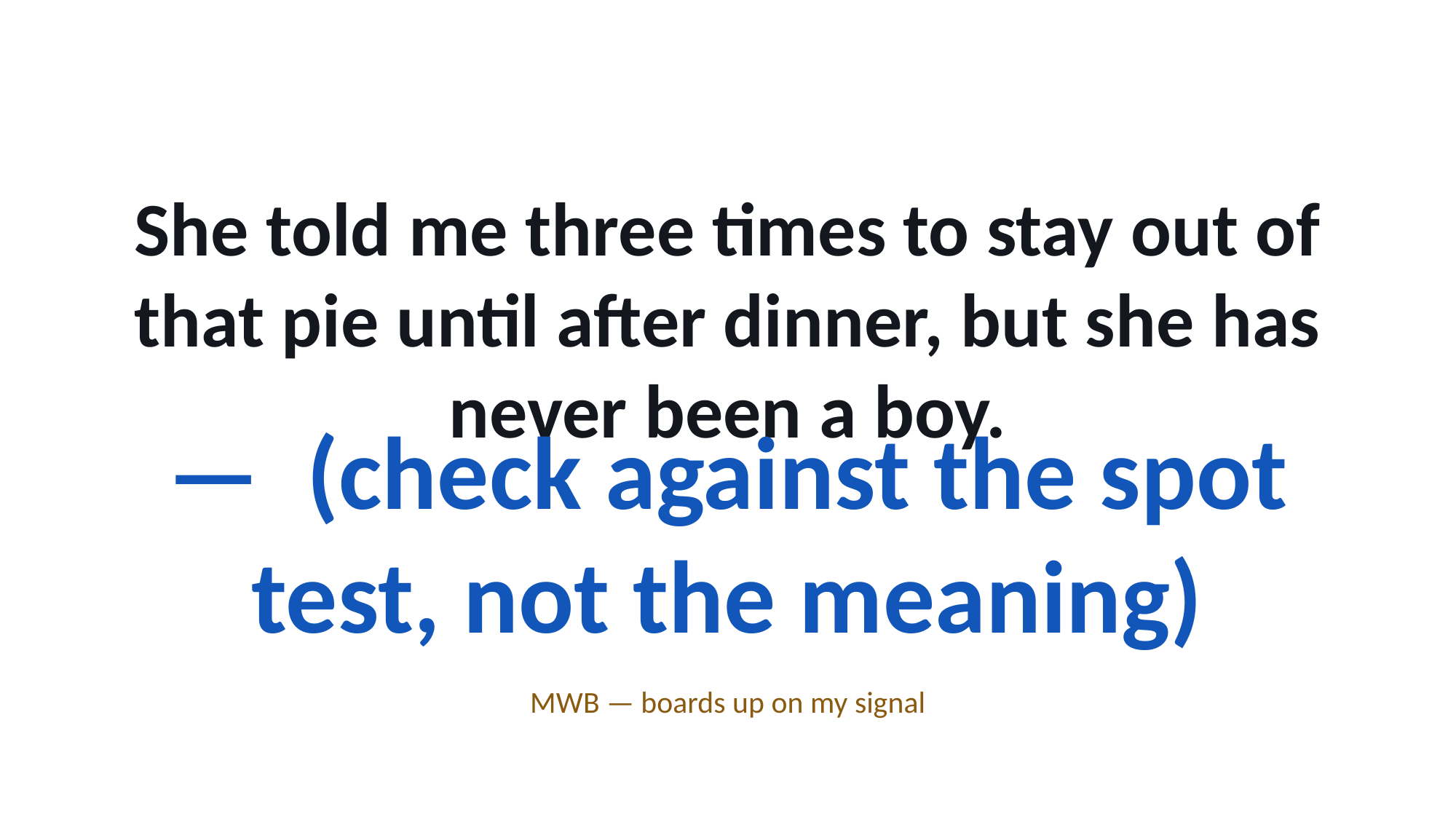

She told me three times to stay out of that pie until after dinner, but she has never been a boy.
—  (check against the spot test, not the meaning)
MWB — boards up on my signal